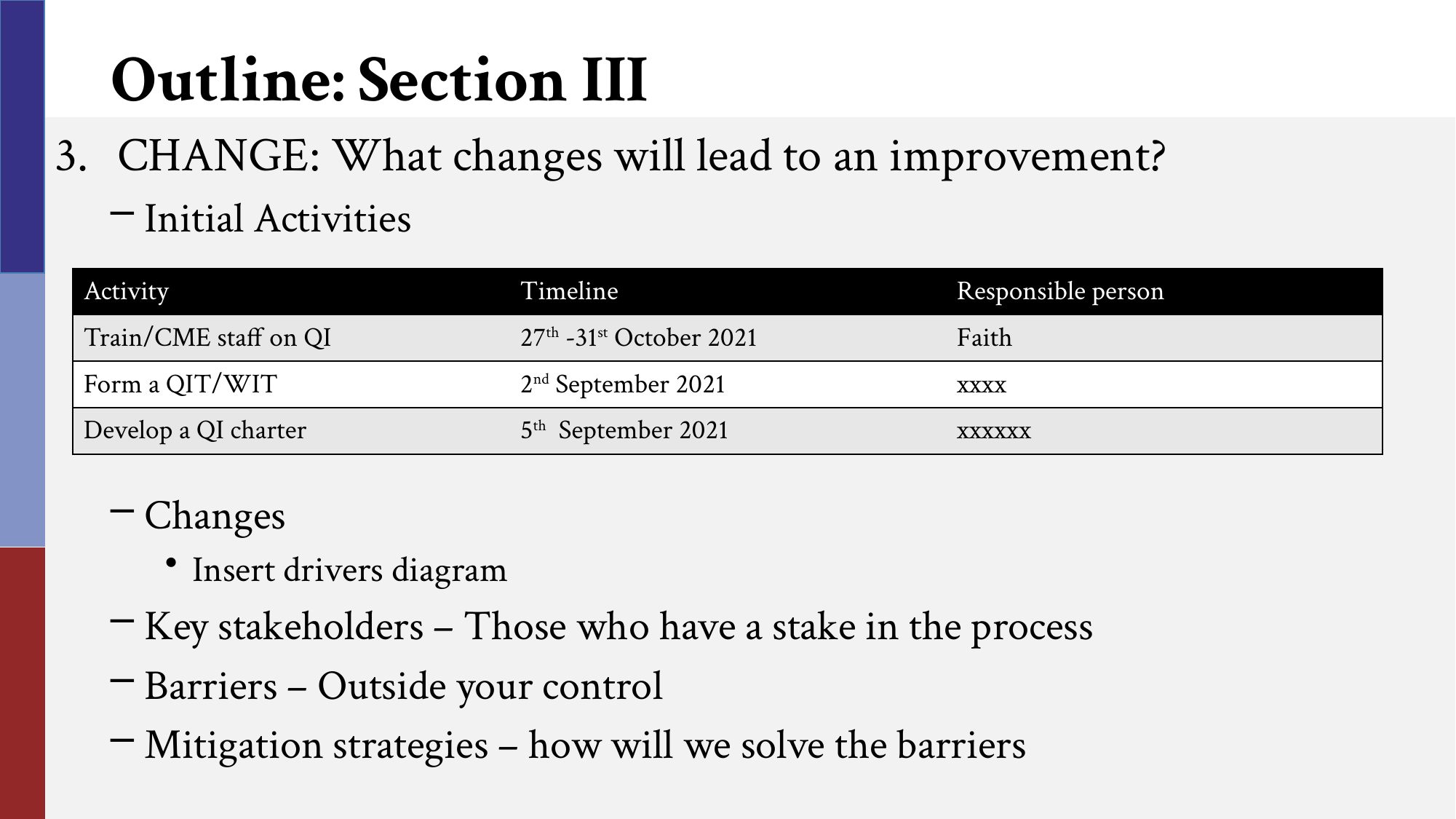

# Outline: Section III
CHANGE: What changes will lead to an improvement?
Initial Activities

Changes
Insert drivers diagram
Key stakeholders – Those who have a stake in the process
Barriers – Outside your control
Mitigation strategies – how will we solve the barriers
| Activity | Timeline | Responsible person |
| --- | --- | --- |
| Train/CME staff on QI | 27th -31st October 2021 | Faith |
| Form a QIT/WIT | 2nd September 2021 | xxxx |
| Develop a QI charter | 5th September 2021 | xxxxxx |